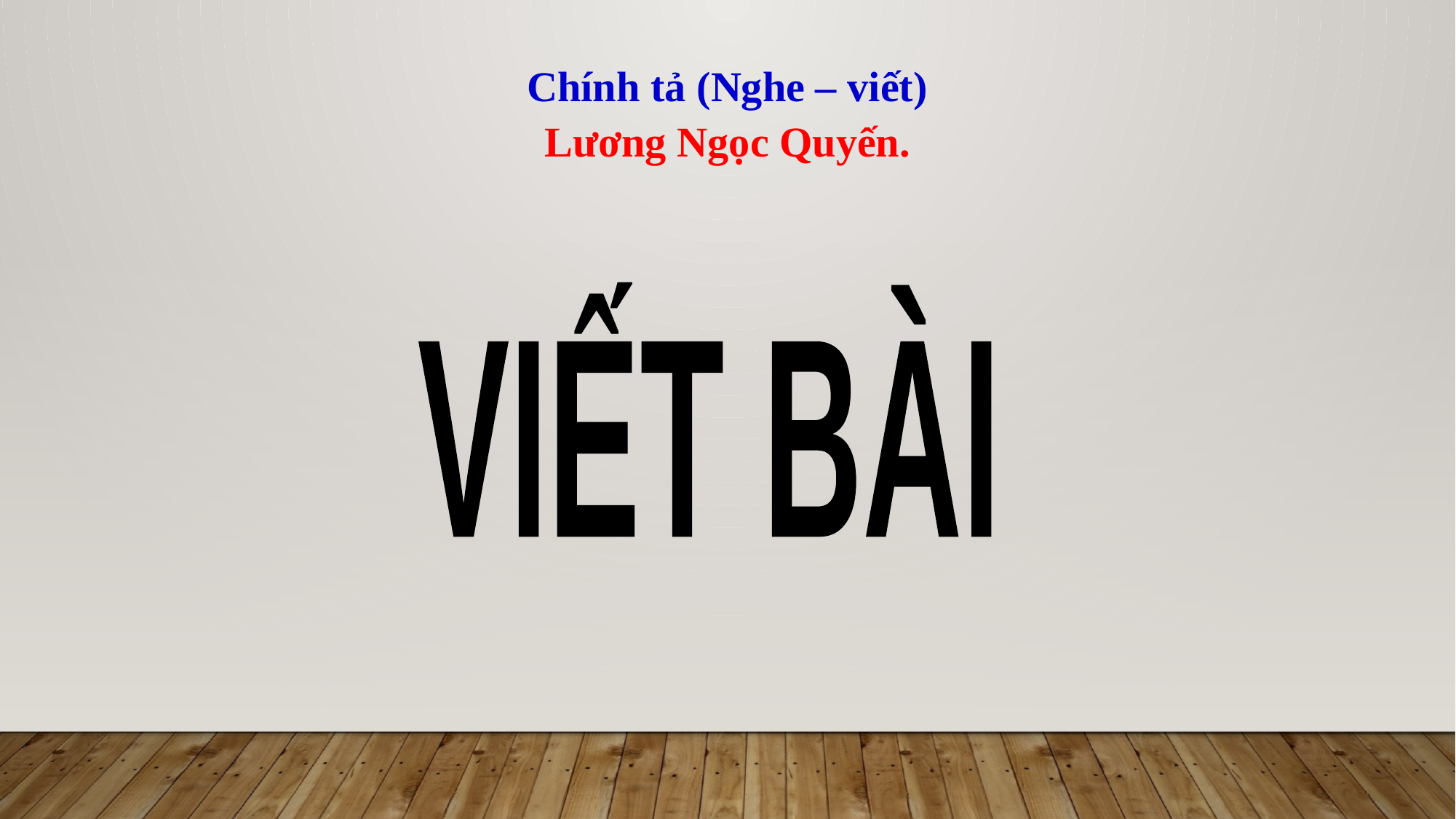

Chính tả (Nghe – viết)
Lương Ngọc Quyến.
VIẾT BÀI